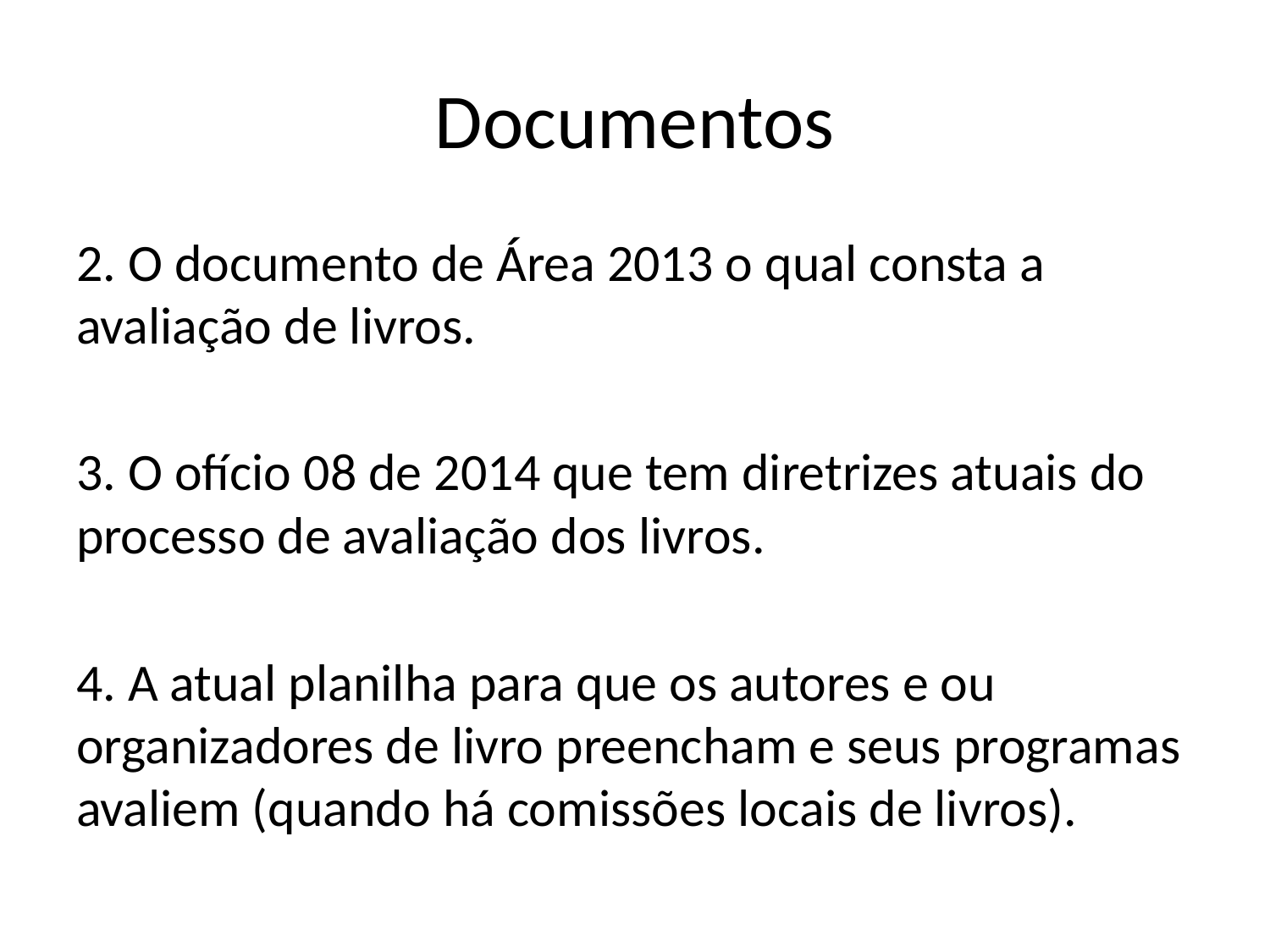

# Documentos
2. O documento de Área 2013 o qual consta a avaliação de livros.

3. O ofício 08 de 2014 que tem diretrizes atuais do processo de avaliação dos livros.

4. A atual planilha para que os autores e ou organizadores de livro preencham e seus programas avaliem (quando há comissões locais de livros).